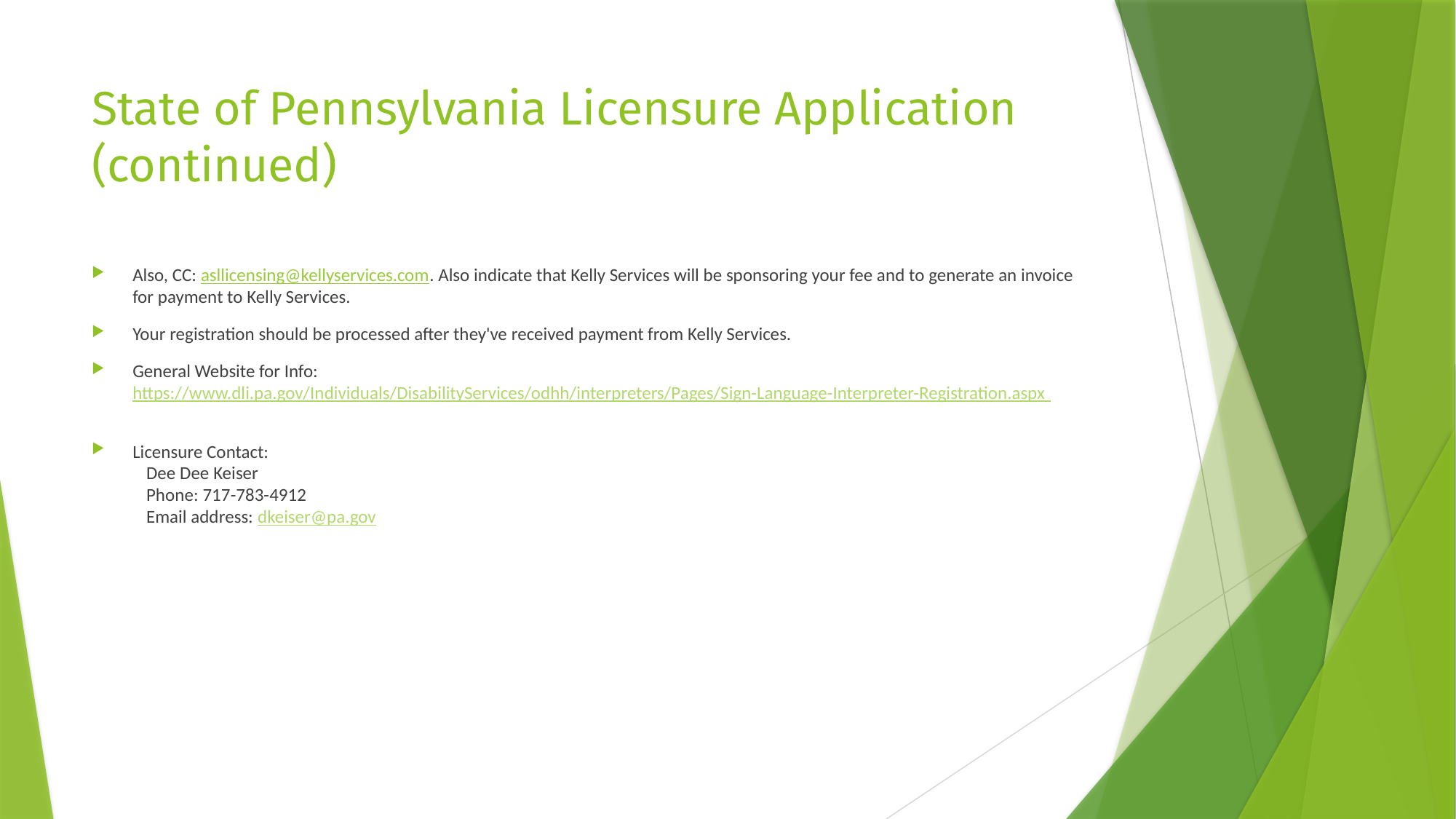

# State of Pennsylvania Licensure Application (continued)
Also, CC: asllicensing@kellyservices.com. Also indicate that Kelly Services will be sponsoring your fee and to generate an invoice for payment to Kelly Services.
Your registration should be processed after they've received payment from Kelly Services.
General Website for Info: https://www.dli.pa.gov/Individuals/DisabilityServices/odhh/interpreters/Pages/Sign-Language-Interpreter-Registration.aspx

Licensure Contact:
Dee Dee Keiser
Phone: 717-783-4912
Email address: dkeiser@pa.gov